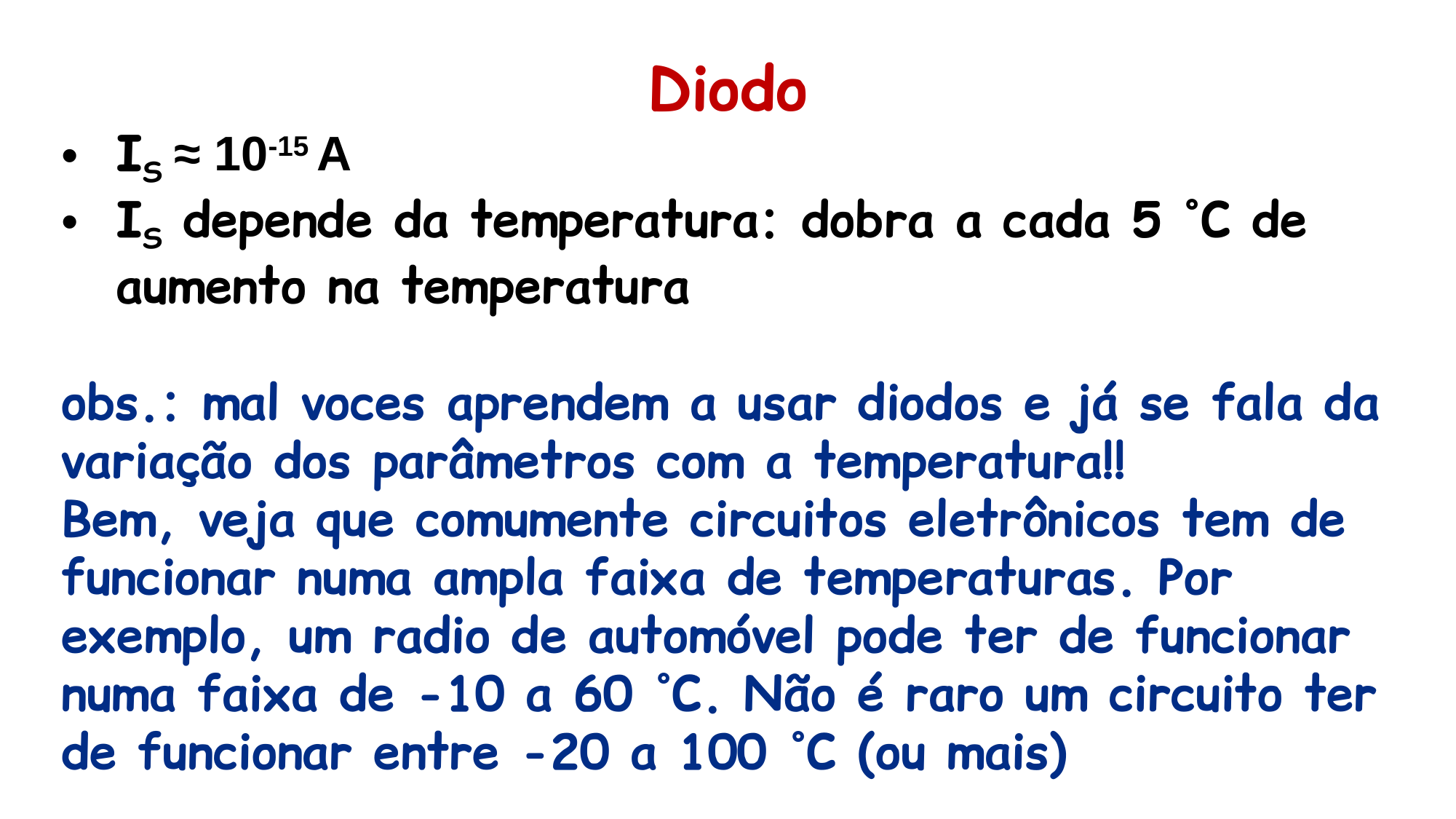

Diodo
IS ≈ 10-15 A
IS depende da temperatura: dobra a cada 5 ºC de aumento na temperatura

obs.: mal voces aprendem a usar diodos e já se fala da variação dos parâmetros com a temperatura!!
Bem, veja que comumente circuitos eletrônicos tem de funcionar numa ampla faixa de temperaturas. Por exemplo, um radio de automóvel pode ter de funcionar numa faixa de -10 a 60 ºC. Não é raro um circuito ter de funcionar entre -20 a 100 ºC (ou mais)
225